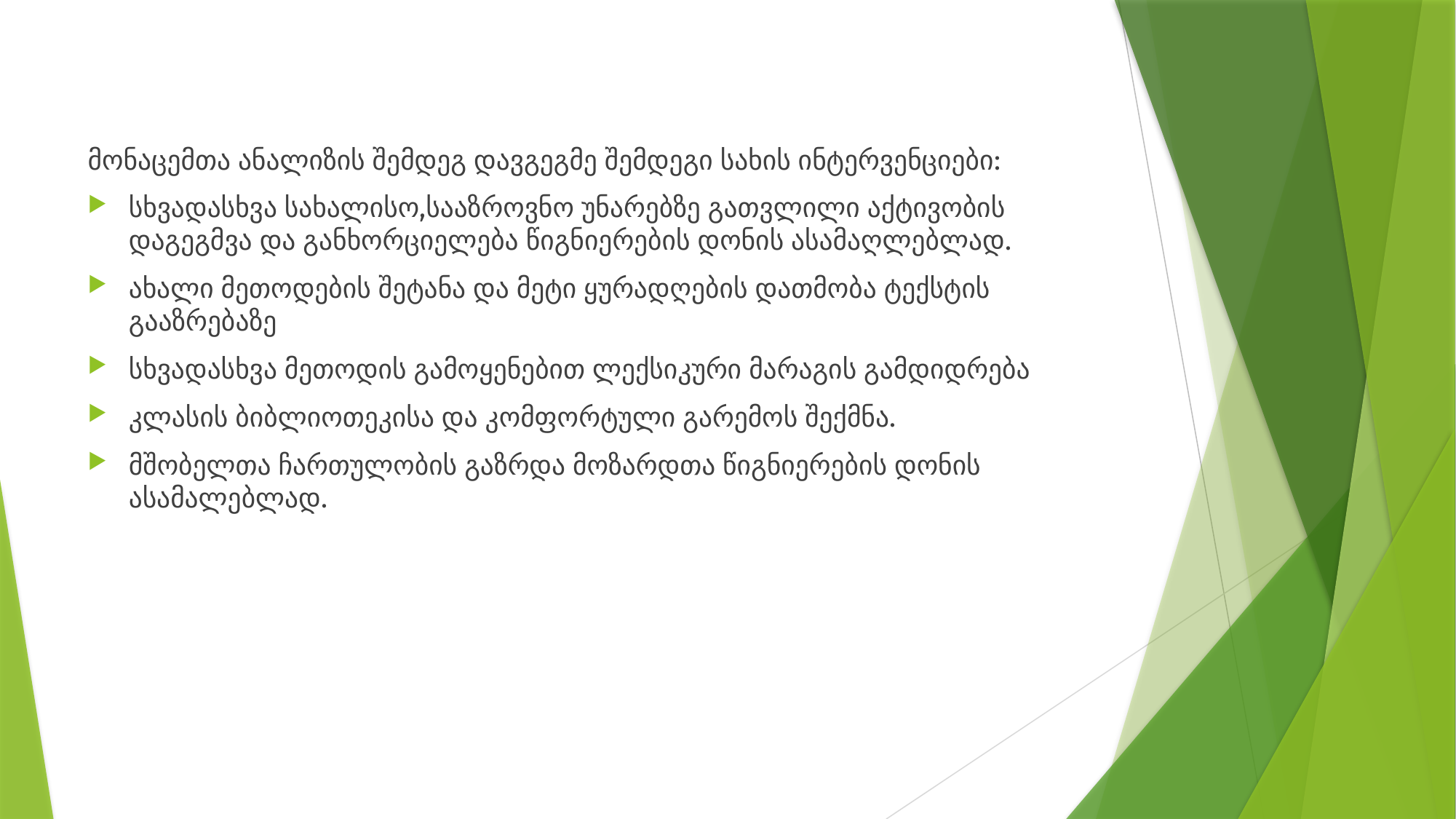

მონაცემთა ანალიზის შემდეგ დავგეგმე შემდეგი სახის ინტერვენციები:
სხვადასხვა სახალისო,სააზროვნო უნარებზე გათვლილი აქტივობის დაგეგმვა და განხორციელება წიგნიერების დონის ასამაღლებლად.
ახალი მეთოდების შეტანა და მეტი ყურადღების დათმობა ტექსტის გააზრებაზე
სხვადასხვა მეთოდის გამოყენებით ლექსიკური მარაგის გამდიდრება
კლასის ბიბლიოთეკისა და კომფორტული გარემოს შექმნა.
მშობელთა ჩართულობის გაზრდა მოზარდთა წიგნიერების დონის ასამალებლად.